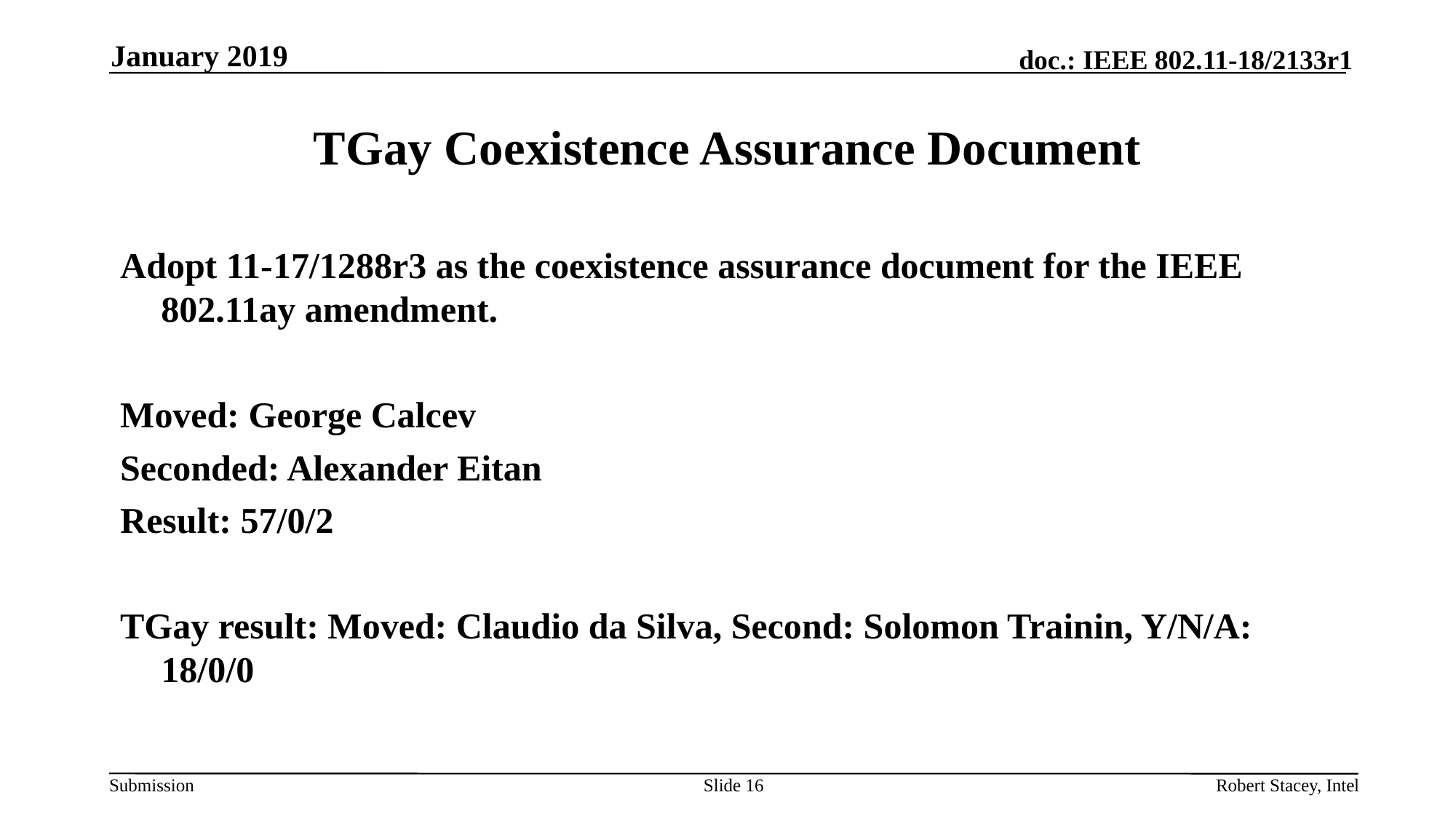

January 2019
# TGay Coexistence Assurance Document
Adopt 11-17/1288r3 as the coexistence assurance document for the IEEE 802.11ay amendment.

Moved: George Calcev
Seconded: Alexander Eitan
Result: 57/0/2

TGay result: Moved: Claudio da Silva, Second: Solomon Trainin, Y/N/A: 18/0/0

Slide 16
Robert Stacey, Intel